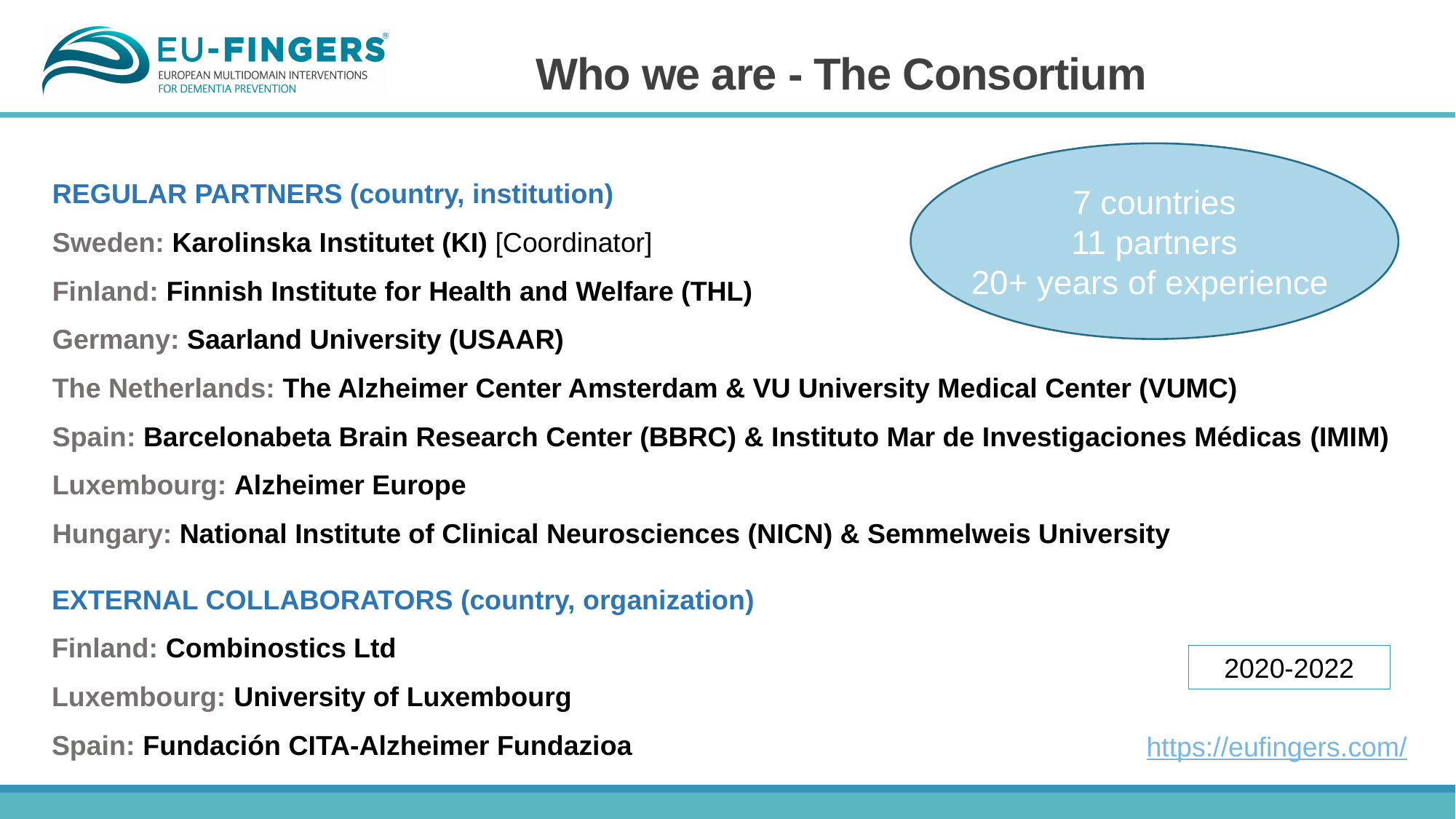

# Who we are - The Consortium
7 countries
11 partners
20+ years of experience
REGULAR PARTNERS (country, institution)
Sweden: Karolinska Institutet (KI) [Coordinator]
Finland: Finnish Institute for Health and Welfare (THL)
Germany: Saarland University (USAAR)
The Netherlands: The Alzheimer Center Amsterdam & VU University Medical Center (VUMC)
Spain: Barcelonabeta Brain Research Center (BBRC) & Instituto Mar de Investigaciones Médicas (IMIM)
Luxembourg: Alzheimer Europe
Hungary: National Institute of Clinical Neurosciences (NICN) & Semmelweis University

EXTERNAL COLLABORATORS (country, organization)
Finland: Combinostics Ltd
Luxembourg: University of Luxembourg
Spain: Fundación CITA-Alzheimer Fundazioa

2020-2022
https://eufingers.com/